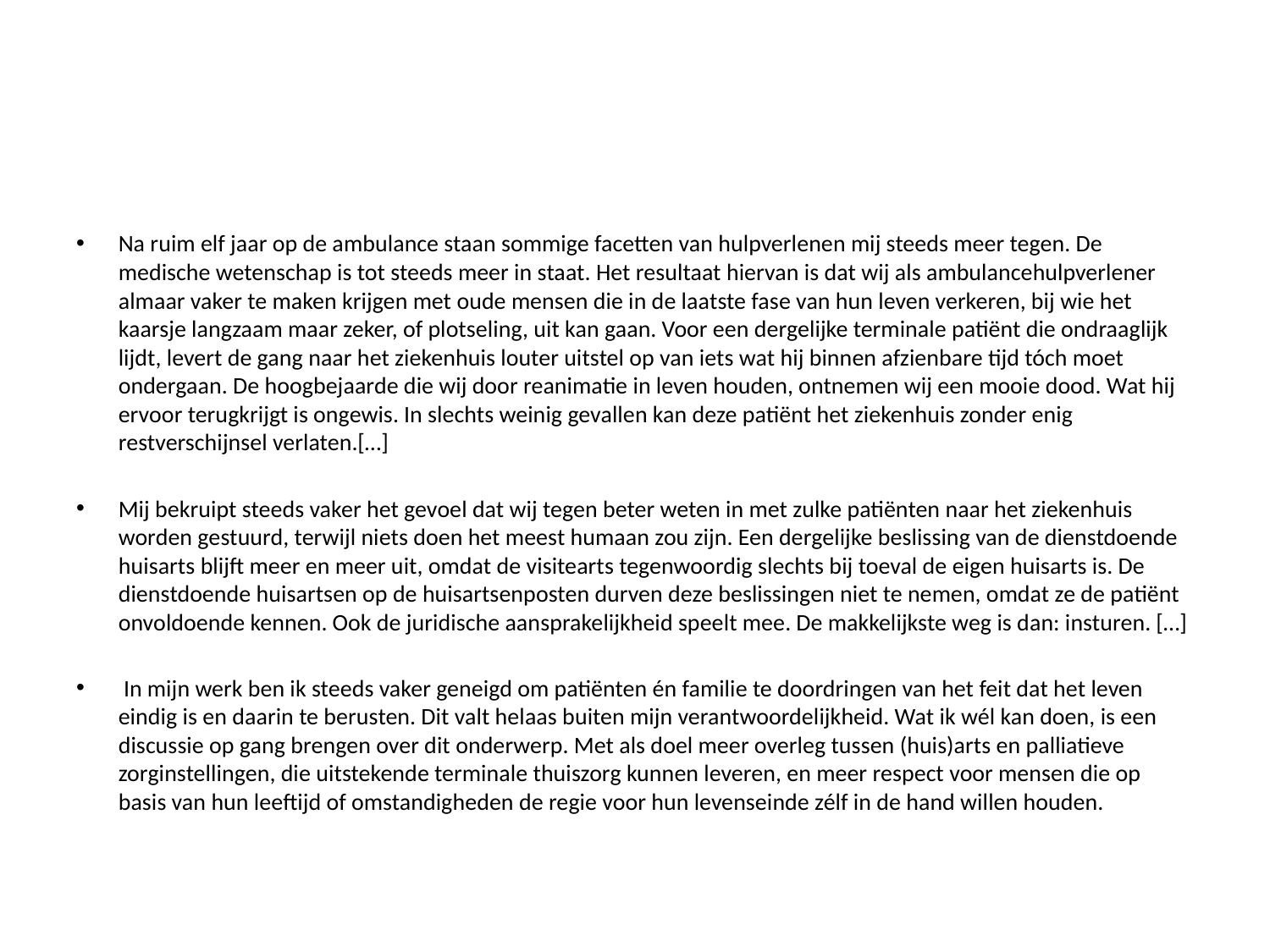

#
Na ruim elf jaar op de ambulance staan sommige facetten van hulpverlenen mij steeds meer tegen. De medische wetenschap is tot steeds meer in staat. Het resultaat hiervan is dat wij als ambulancehulpverlener almaar vaker te maken krijgen met oude mensen die in de laatste fase van hun leven verkeren, bij wie het kaarsje langzaam maar zeker, of plotseling, uit kan gaan. Voor een dergelijke terminale patiënt die ondraaglijk lijdt, levert de gang naar het ziekenhuis louter uitstel op van iets wat hij binnen afzienbare tijd tóch moet ondergaan. De hoogbejaarde die wij door reanimatie in leven houden, ontnemen wij een mooie dood. Wat hij ervoor terugkrijgt is ongewis. In slechts weinig gevallen kan deze patiënt het ziekenhuis zonder enig restverschijnsel verlaten.[…]

Mij bekruipt steeds vaker het gevoel dat wij tegen beter weten in met zulke patiënten naar het ziekenhuis worden gestuurd, terwijl niets doen het meest humaan zou zijn. Een dergelijke beslissing van de dienstdoende huisarts blijft meer en meer uit, omdat de visitearts tegenwoordig slechts bij toeval de eigen huisarts is. De dienstdoende huisartsen op de huisartsenposten durven deze beslissingen niet te nemen, omdat ze de patiënt onvoldoende kennen. Ook de juridische aansprakelijkheid speelt mee. De makkelijkste weg is dan: insturen. […]

 In mijn werk ben ik steeds vaker geneigd om patiënten én familie te doordringen van het feit dat het leven eindig is en daarin te berusten. Dit valt helaas buiten mijn verantwoordelijkheid. Wat ik wél kan doen, is een discussie op gang brengen over dit onderwerp. Met als doel meer overleg tussen (huis)arts en palliatieve zorginstellingen, die uitstekende terminale thuiszorg kunnen leveren, en meer respect voor mensen die op basis van hun leeftijd of omstandigheden de regie voor hun levenseinde zélf in de hand willen houden.